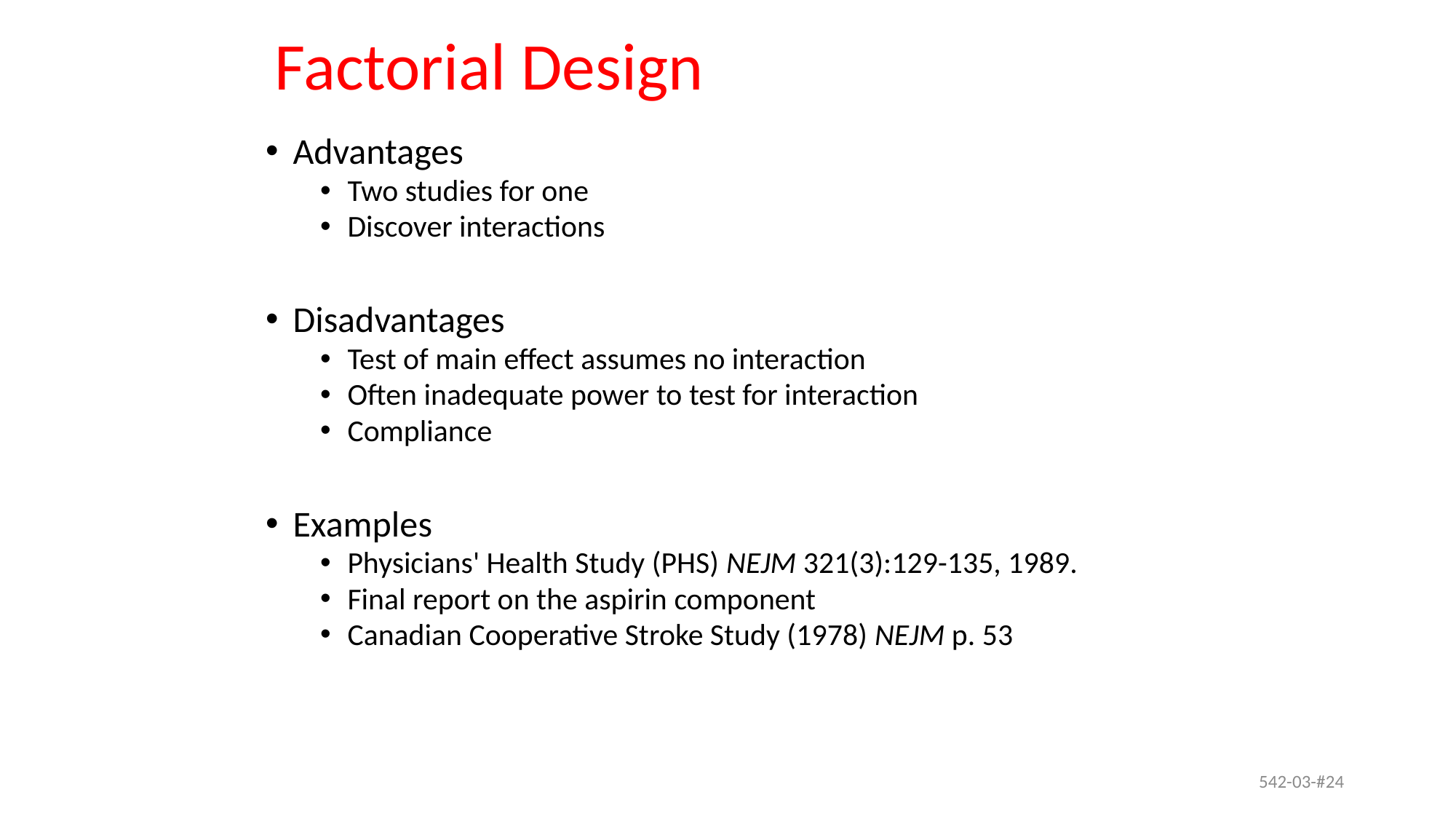

# Factorial Design
Advantages
Two studies for one
Discover interactions

Disadvantages
Test of main effect assumes no interaction
Often inadequate power to test for interaction
Compliance

Examples
Physicians' Health Study (PHS) NEJM 321(3):129-135, 1989.
Final report on the aspirin component
Canadian Cooperative Stroke Study (1978) NEJM p. 53
542-03-#24